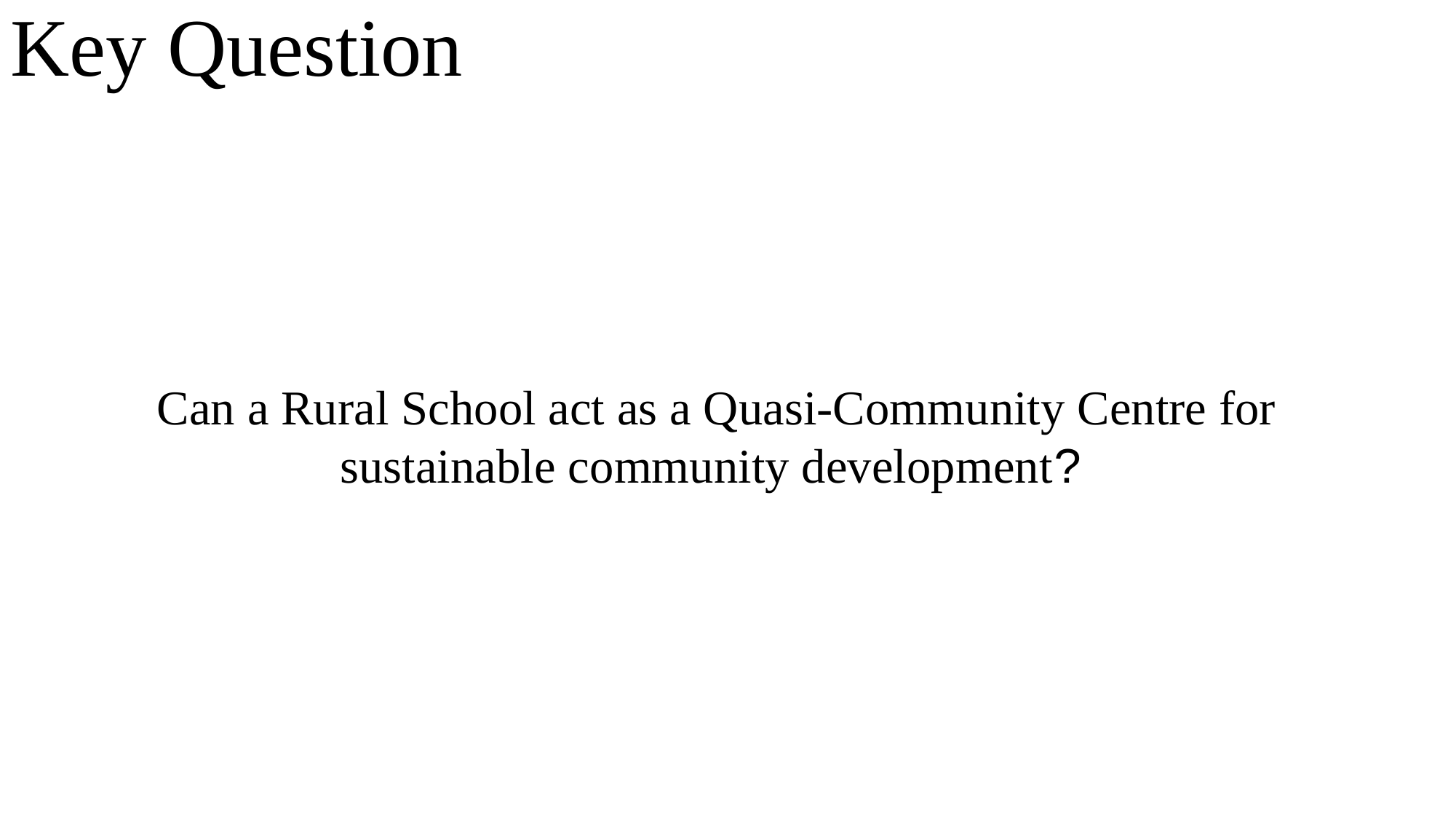

Key Question
Can a Rural School act as a Quasi-Community Centre for sustainable community development?